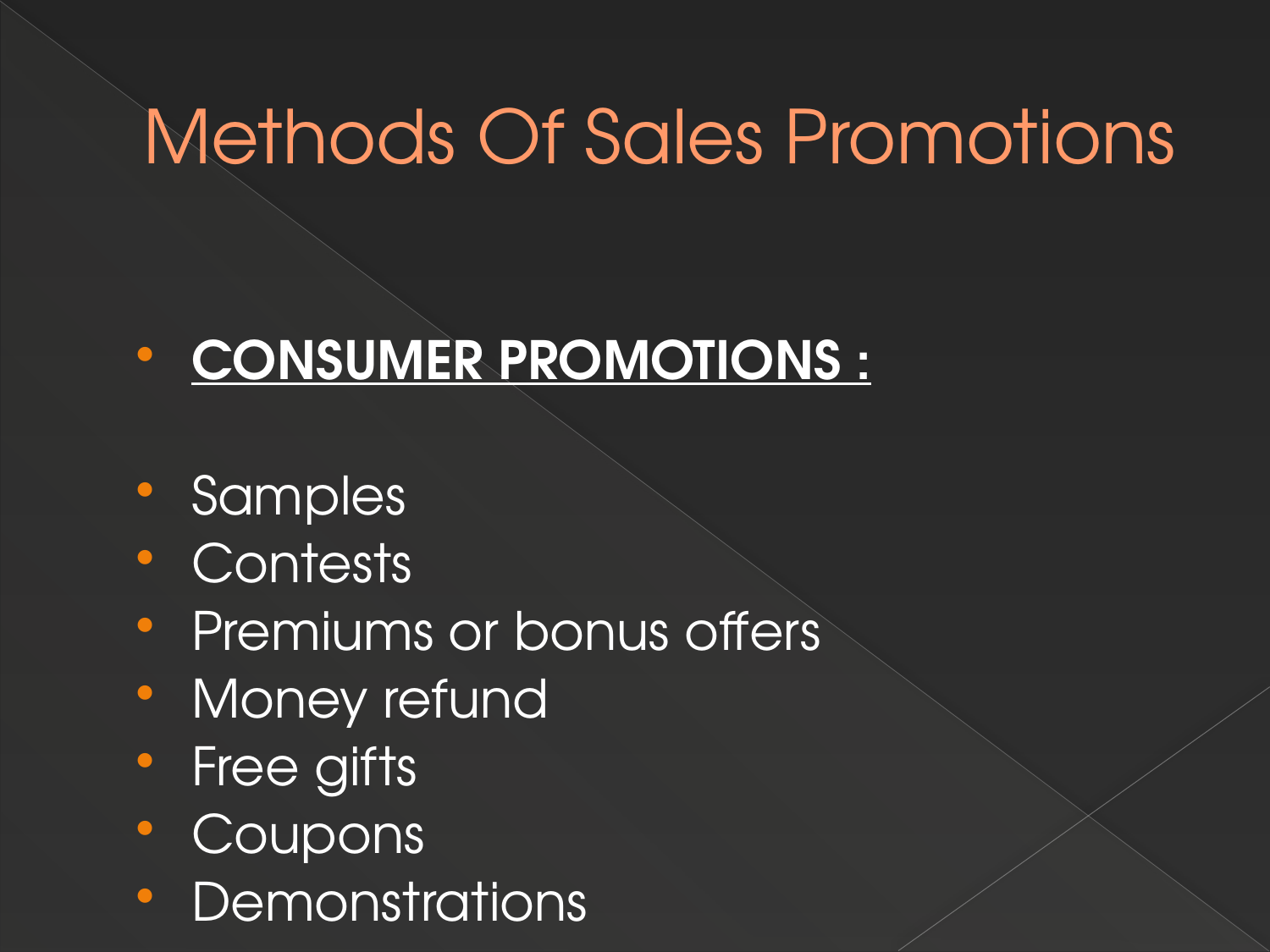

# Methods Of Sales Promotions
CONSUMER PROMOTIONS :

Samples
Contests
Premiums or bonus offers
Money refund
Free gifts
Coupons
Demonstrations